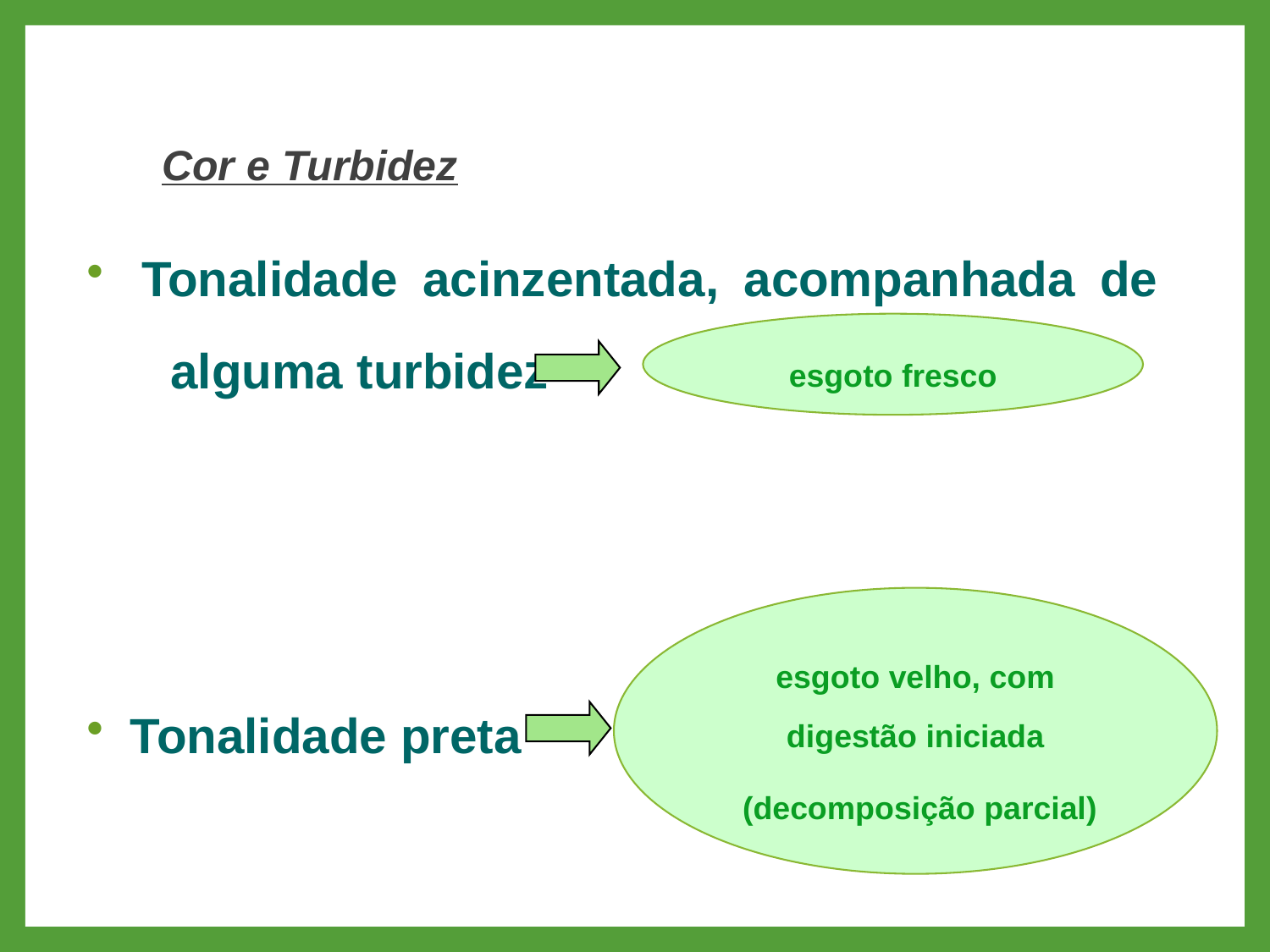

Cor e Turbidez
 Tonalidade acinzentada, acompanhada de  	alguma turbidez
esgoto fresco

esgoto velho, com digestão iniciada
 (decomposição parcial)
 Tonalidade preta